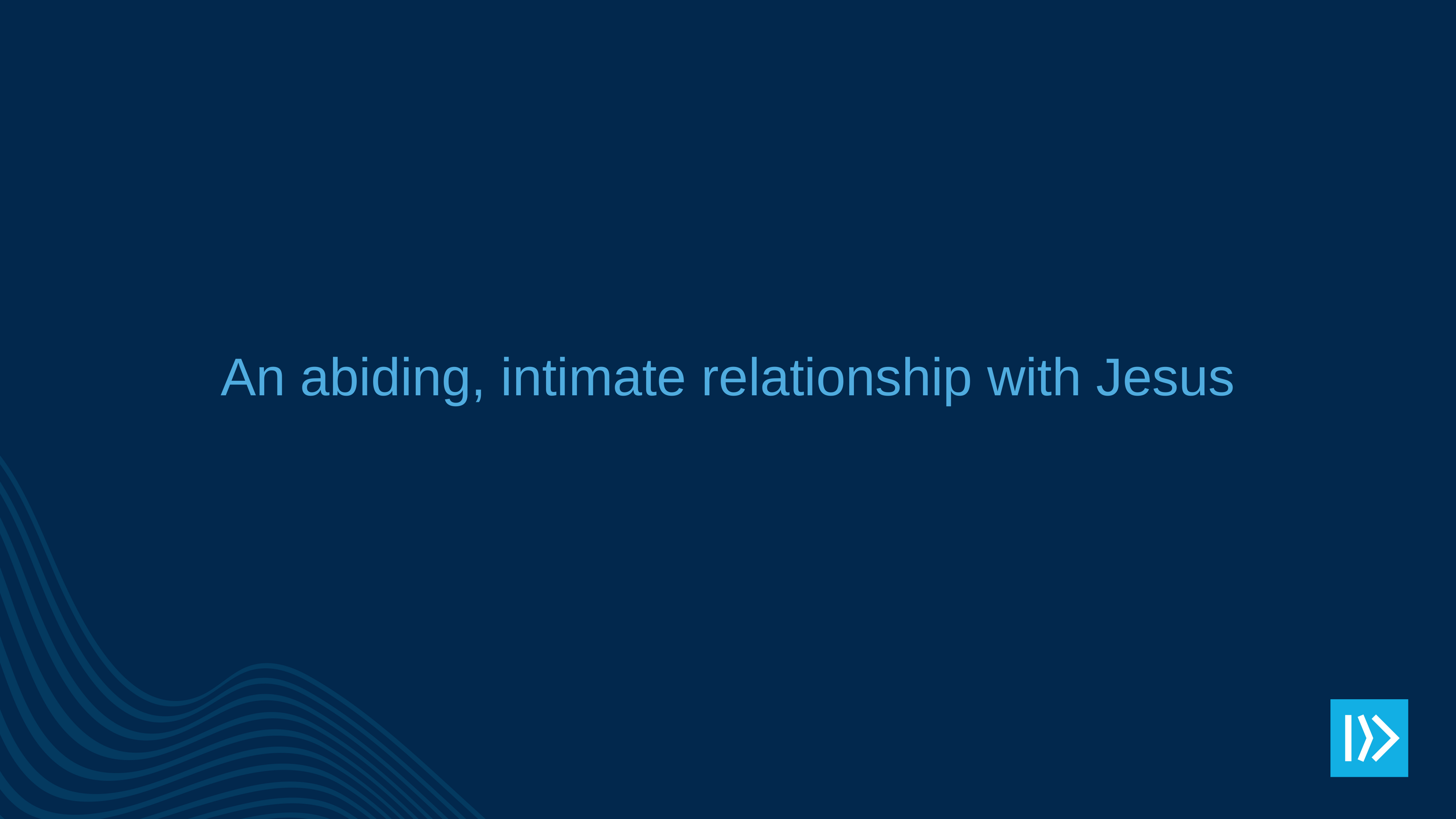

# An abiding, intimate relationship with Jesus